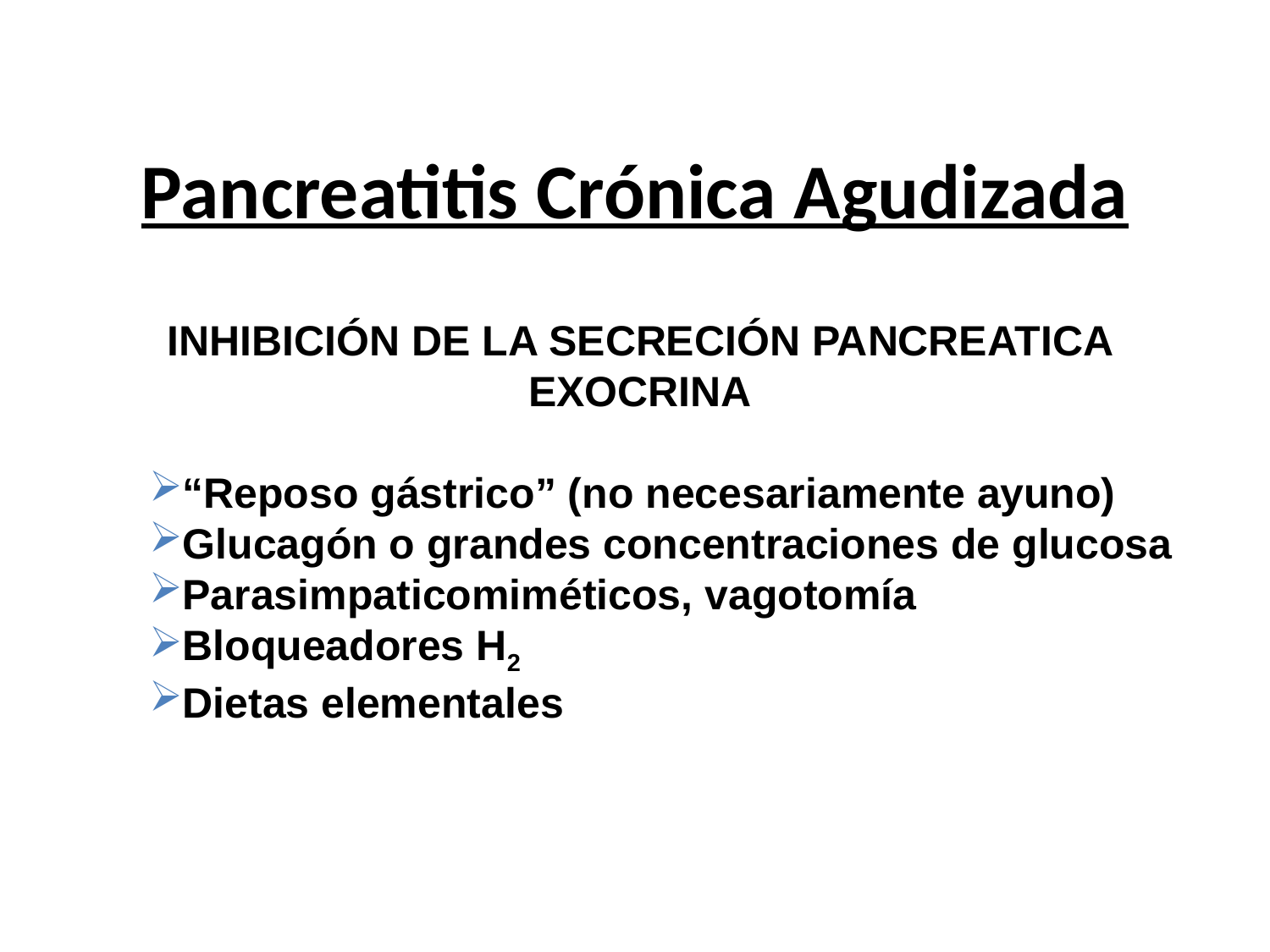

# Pancreatitis Crónica Agudizada
INHIBICIÓN DE LA SECRECIÓN PANCREATICA EXOCRINA

“Reposo gástrico” (no necesariamente ayuno)
Glucagón o grandes concentraciones de glucosa
Parasimpaticomiméticos, vagotomía
Bloqueadores H2
Dietas elementales